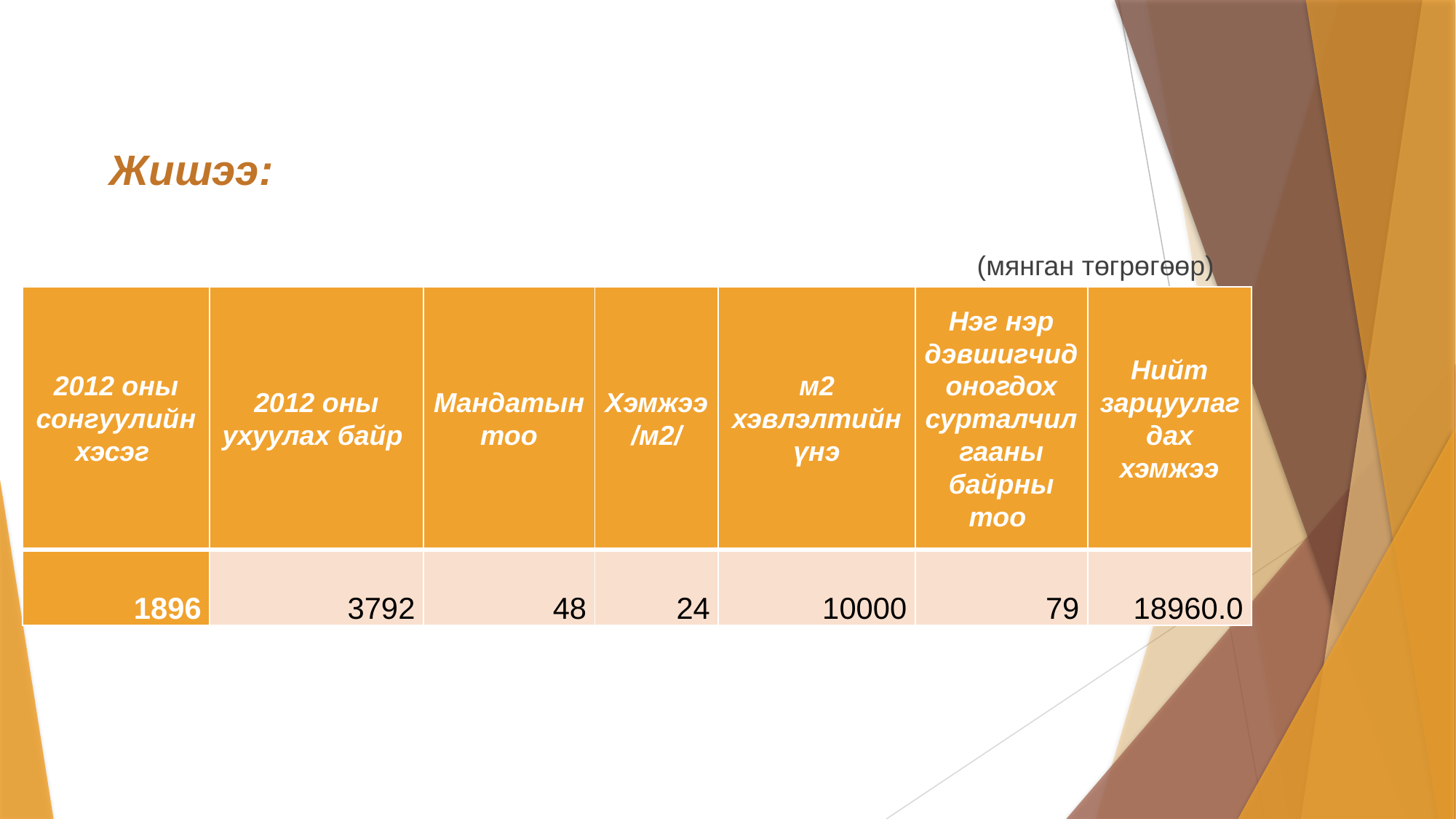

# Жишээ:
(мянган төгрөгөөр)
| 2012 оны сонгуулийн хэсэг | 2012 оны ухуулах байр | Мандатын тоо | Хэмжээ /м2/ | м2 хэвлэлтийн үнэ | Нэг нэр дэвшигчид оногдох сурталчилгааны байрны тоо | Нийт зарцуулагдах хэмжээ |
| --- | --- | --- | --- | --- | --- | --- |
| 1896 | 3792 | 48 | 24 | 10000 | 79 | 18960.0 |